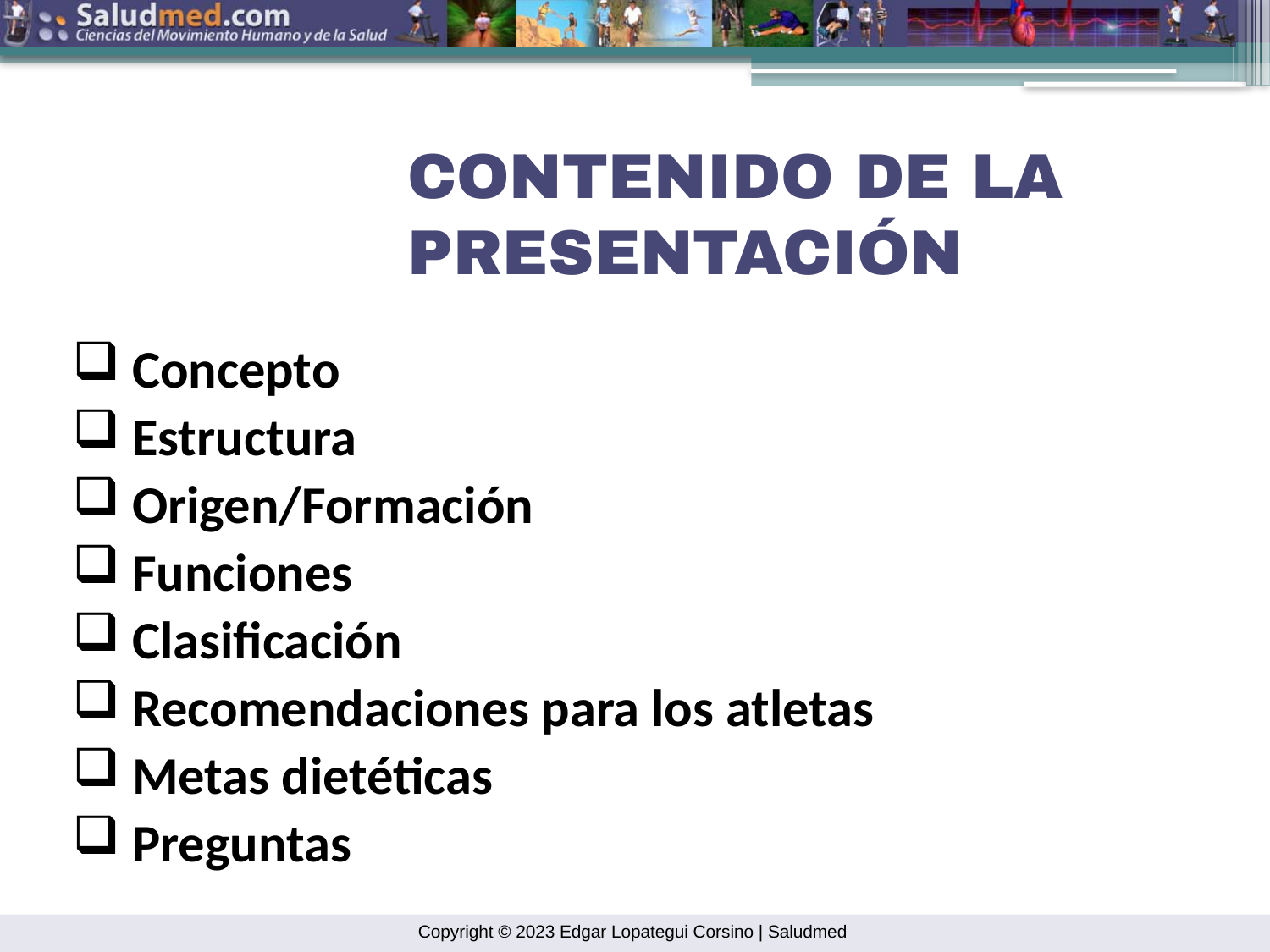

CONTENIDO DE LA PRESENTACIÓN
 Concepto
 Estructura
 Origen/Formación
 Funciones
 Clasificación
 Recomendaciones para los atletas
 Metas dietéticas
 Preguntas